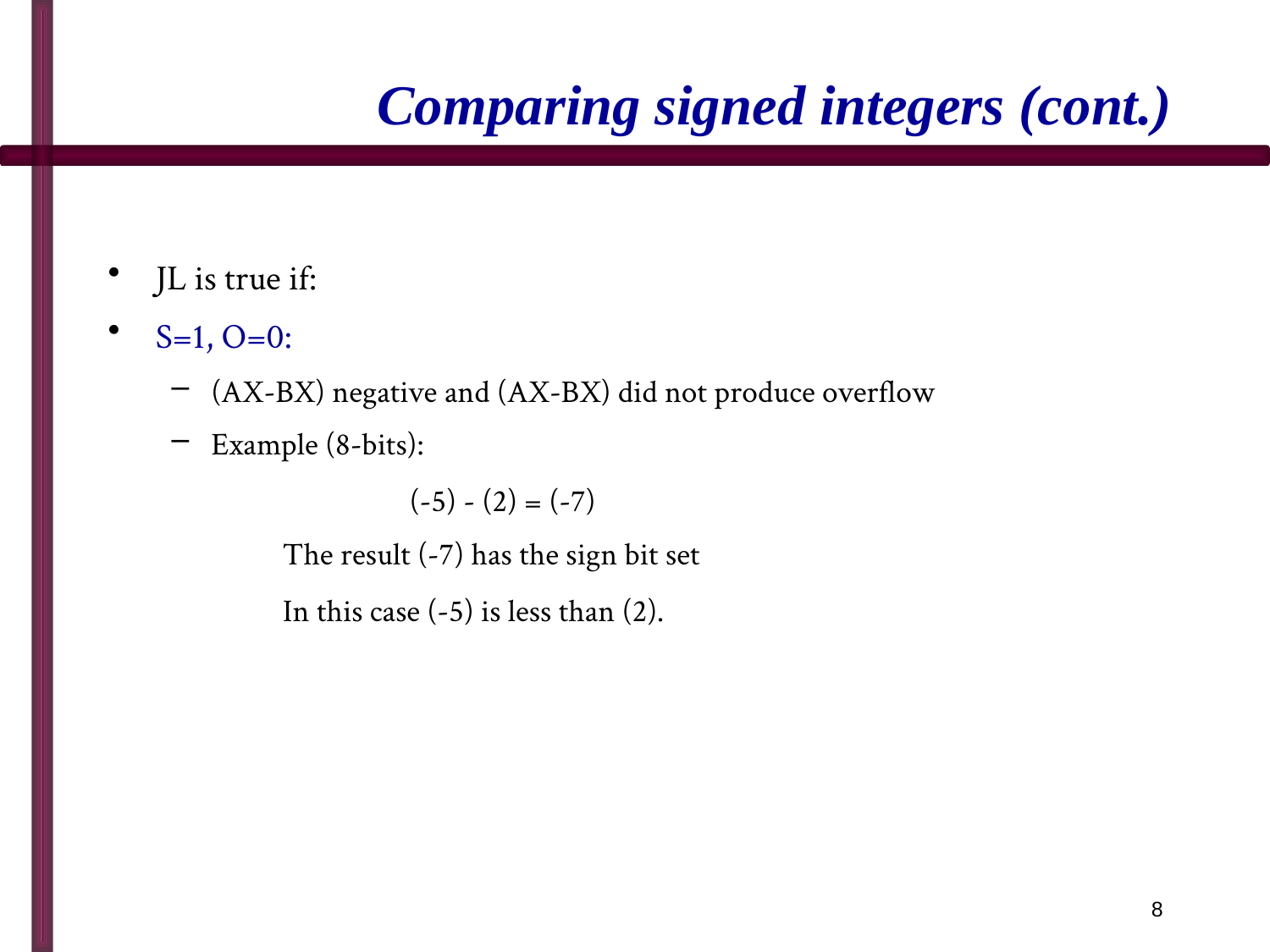

# Comparing signed integers (cont.)

JL is true if:
S=1, O=0:
(AX-BX) negative and (AX-BX) did not produce overflow
Example (8-bits):
			(-5) - (2) = (-7)
               	The result (-7) has the sign bit set
               	In this case (-5) is less than (2).